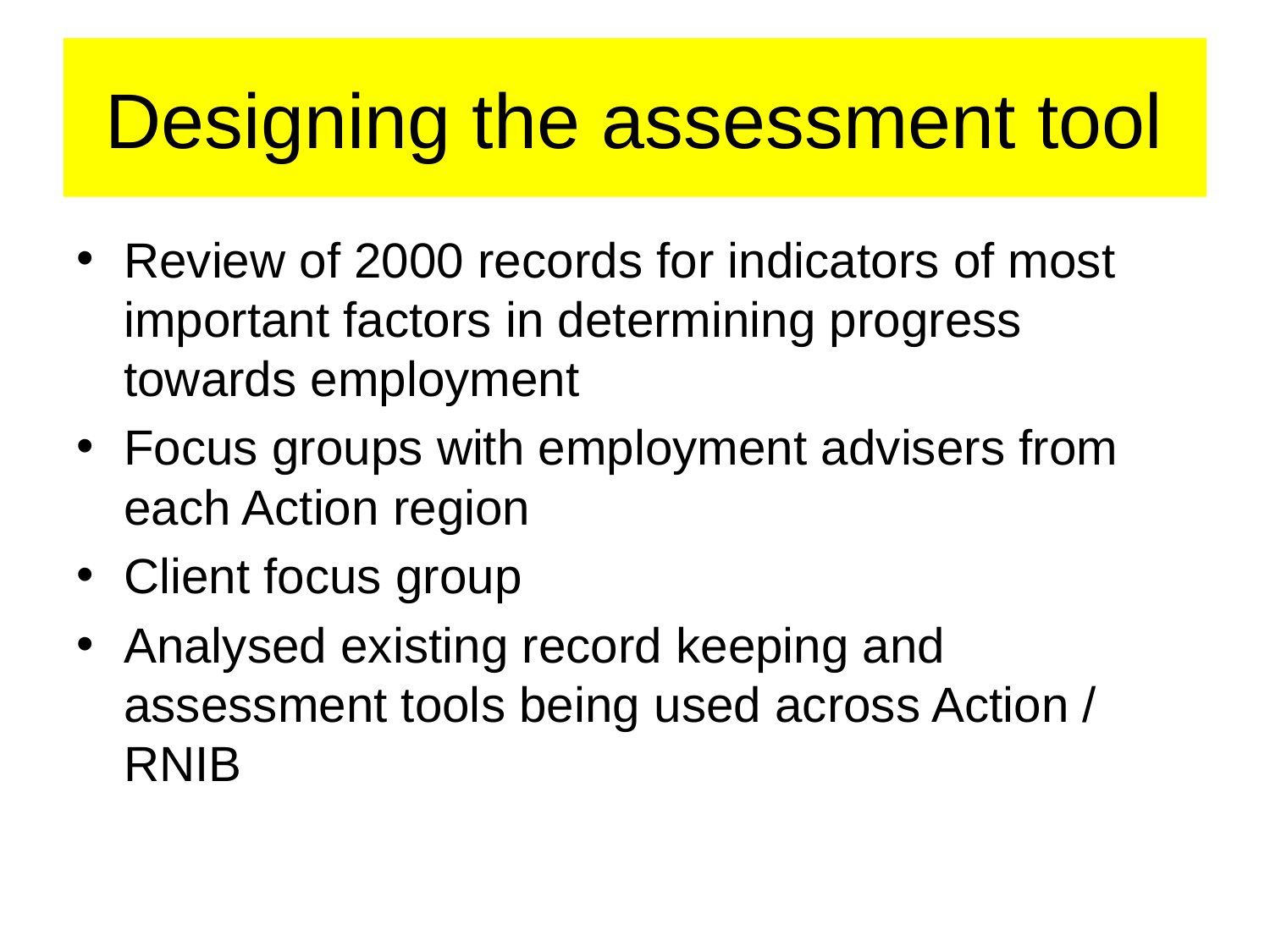

# Designing the assessment tool
Review of 2000 records for indicators of most important factors in determining progress towards employment
Focus groups with employment advisers from each Action region
Client focus group
Analysed existing record keeping and assessment tools being used across Action / RNIB